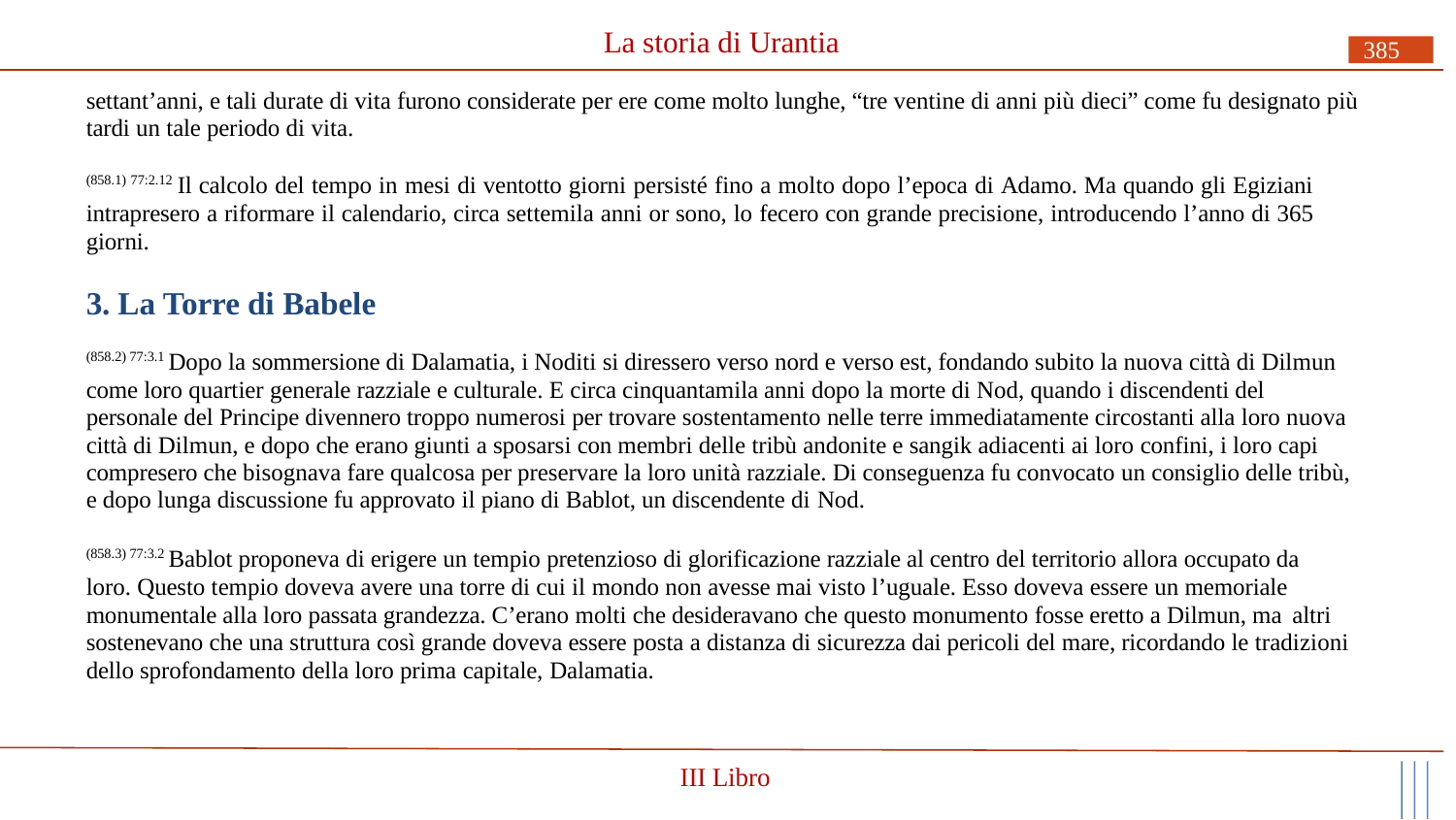

# La storia di Urantia
385

settant’anni, e tali durate di vita furono considerate per ere come molto lunghe, “tre ventine di anni più dieci” come fu designato più  tardi un tale periodo di vita.

(858.1) 77:2.12 Il calcolo del tempo in mesi di ventotto giorni persisté fino a molto dopo l’epoca di Adamo. Ma quando gli Egiziani  intrapresero a riformare il calendario, circa settemila anni or sono, lo fecero con grande precisione, introducendo l’anno di 365  giorni.

3. La Torre di Babele
(858.2) 77:3.1 Dopo la sommersione di Dalamatia, i Noditi si diressero verso nord e verso est, fondando subito la nuova città di Dilmun  come loro quartier generale razziale e culturale. E circa cinquantamila anni dopo la morte di Nod, quando i discendenti del  personale del Principe divennero troppo numerosi per trovare sostentamento nelle terre immediatamente circostanti alla loro nuova  città di Dilmun, e dopo che erano giunti a sposarsi con membri delle tribù andonite e sangik adiacenti ai loro confini, i loro capi  compresero che bisognava fare qualcosa per preservare la loro unità razziale. Di conseguenza fu convocato un consiglio delle tribù,  e dopo lunga discussione fu approvato il piano di Bablot, un discendente di Nod.

(858.3) 77:3.2 Bablot proponeva di erigere un tempio pretenzioso di glorificazione razziale al centro del territorio allora occupato da  loro. Questo tempio doveva avere una torre di cui il mondo non avesse mai visto l’uguale. Esso doveva essere un memoriale  monumentale alla loro passata grandezza. C’erano molti che desideravano che questo monumento fosse eretto a Dilmun, ma altri
sostenevano che una struttura così grande doveva essere posta a distanza di sicurezza dai pericoli del mare, ricordando le tradizioni  dello sprofondamento della loro prima capitale, Dalamatia.

III Libro